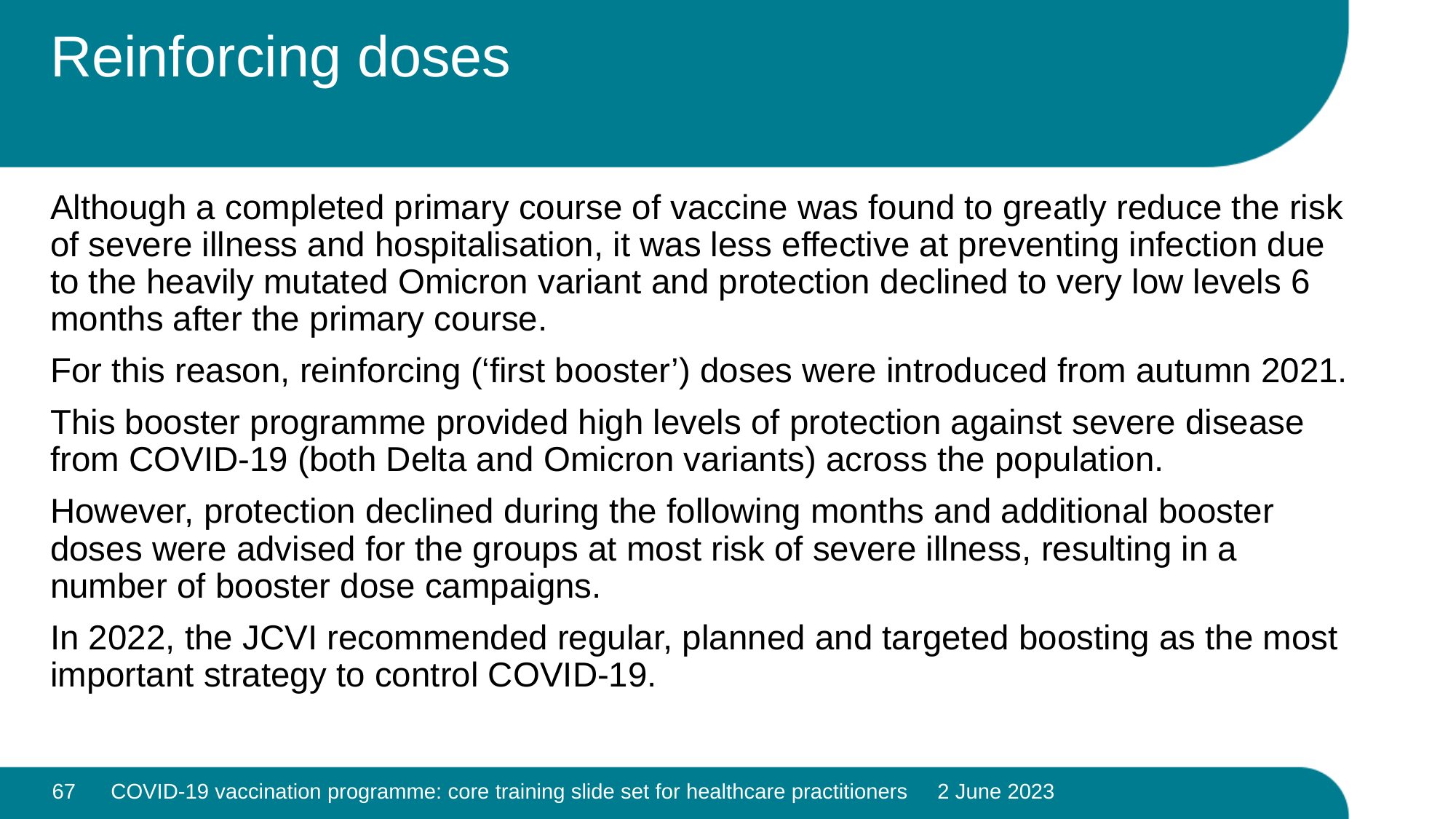

# Reinforcing doses
Although a completed primary course of vaccine was found to greatly reduce the risk of severe illness and hospitalisation, it was less effective at preventing infection due to the heavily mutated Omicron variant and protection declined to very low levels 6 months after the primary course.
For this reason, reinforcing (‘first booster’) doses were introduced from autumn 2021.
This booster programme provided high levels of protection against severe disease from COVID-19 (both Delta and Omicron variants) across the population.
However, protection declined during the following months and additional booster doses were advised for the groups at most risk of severe illness, resulting in a number of booster dose campaigns.
In 2022, the JCVI recommended regular, planned and targeted boosting as the most important strategy to control COVID-19.

67
COVID-19 vaccination programme: core training slide set for healthcare practitioners     2 June 2023